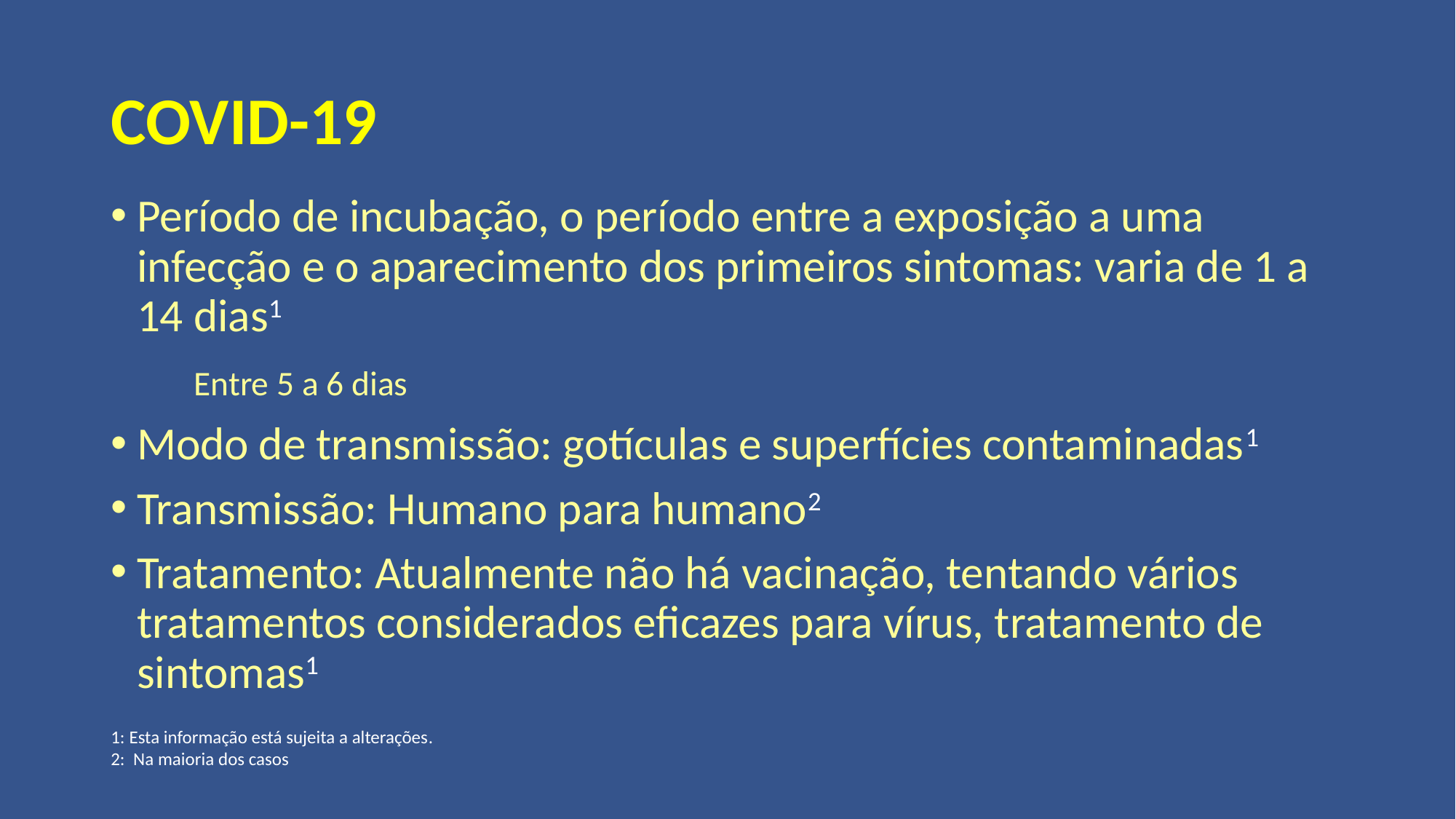

# COVID-19
Período de incubação, o período entre a exposição a uma infecção e o aparecimento dos primeiros sintomas: varia de 1 a 14 dias1
        Entre 5 a 6 dias
Modo de transmissão: gotículas e superfícies contaminadas1
Transmissão: Humano para humano2
Tratamento: Atualmente não há vacinação, tentando vários tratamentos considerados eficazes para vírus, tratamento de sintomas1

1: Esta informação está sujeita a alterações.
2:  Na maioria dos casos